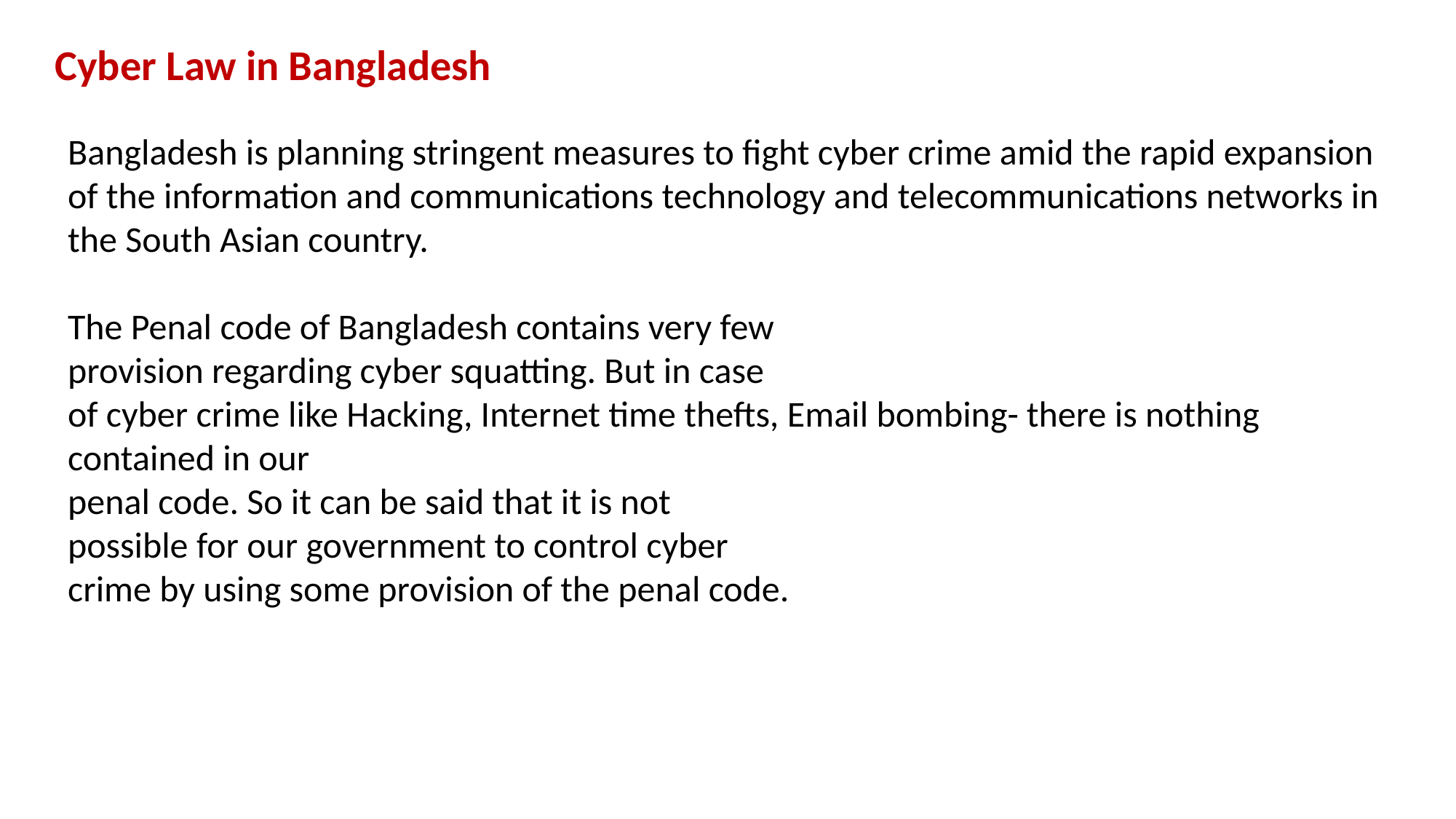

# Cyber Law in Bangladesh
Bangladesh is planning stringent measures to fight cyber crime amid the rapid expansion of the information and communications technology and telecommunications networks in the South Asian country.

The Penal code of Bangladesh contains very few
provision regarding cyber squatting. But in case
of cyber crime like Hacking, Internet time thefts, Email bombing- there is nothing contained in our
penal code. So it can be said that it is not
possible for our government to control cyber
crime by using some provision of the penal code.